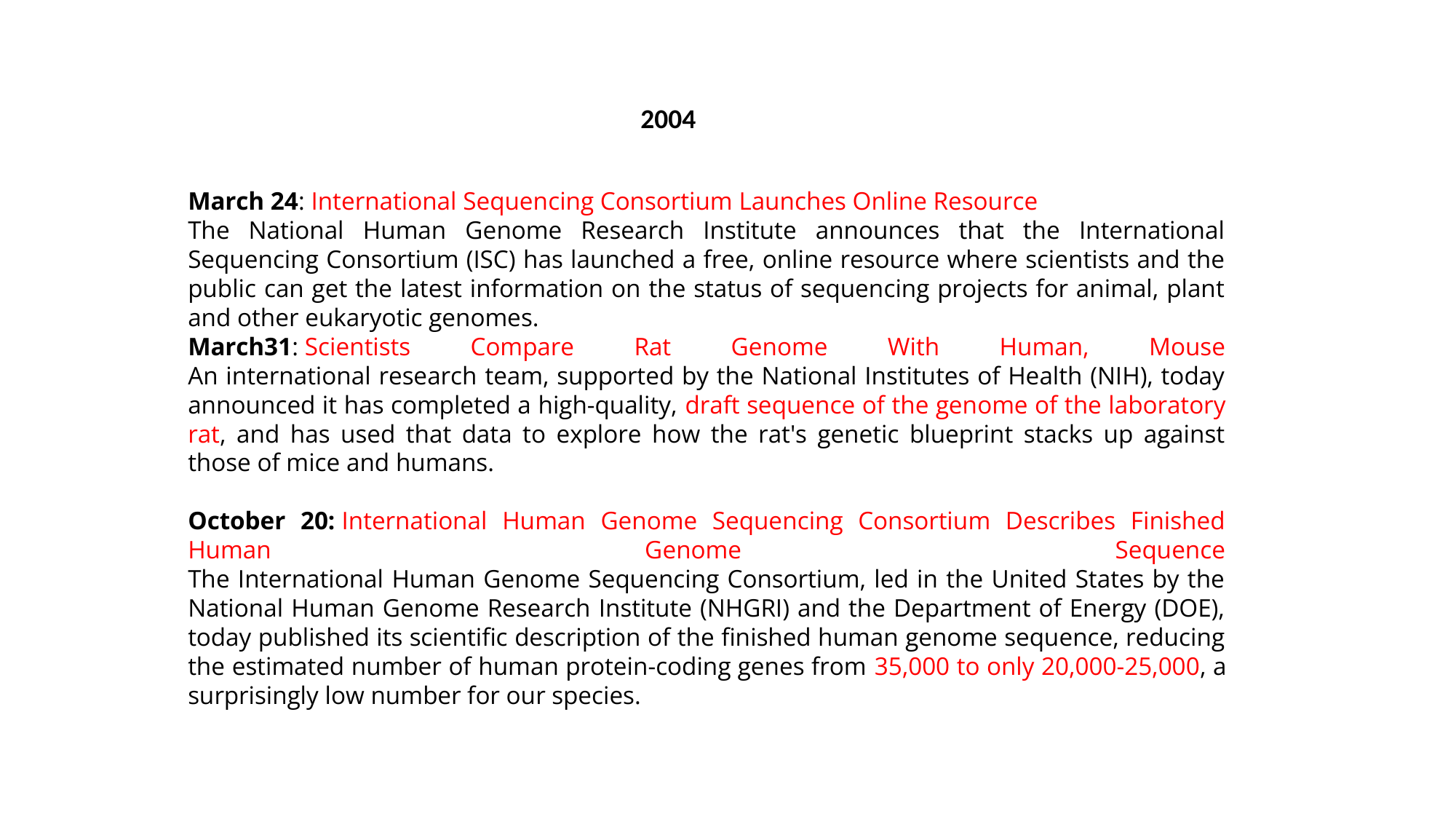

2004
March 24: International Sequencing Consortium Launches Online Resource
The National Human Genome Research Institute announces that the International Sequencing Consortium (ISC) has launched a free, online resource where scientists and the public can get the latest information on the status of sequencing projects for animal, plant and other eukaryotic genomes.
March31: Scientists Compare Rat Genome With Human, Mouse
An international research team, supported by the National Institutes of Health (NIH), today announced it has completed a high-quality, draft sequence of the genome of the laboratory rat, and has used that data to explore how the rat's genetic blueprint stacks up against those of mice and humans.

October 20: International Human Genome Sequencing Consortium Describes Finished Human Genome Sequence
The International Human Genome Sequencing Consortium, led in the United States by the National Human Genome Research Institute (NHGRI) and the Department of Energy (DOE), today published its scientific description of the finished human genome sequence, reducing the estimated number of human protein-coding genes from 35,000 to only 20,000-25,000, a surprisingly low number for our species.